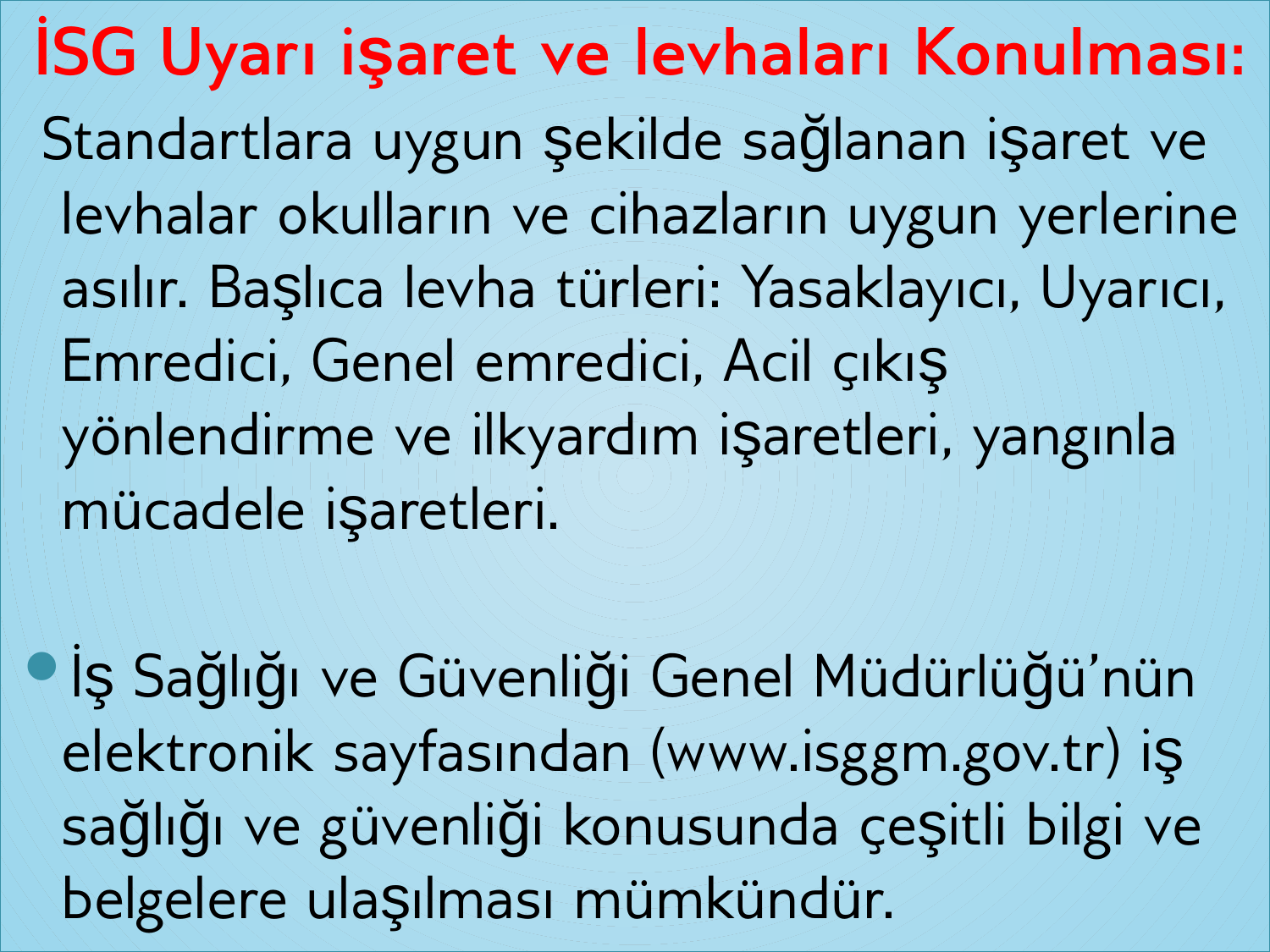

İSG Uyarı işaret ve levhaları Konulması:
 Standartlara uygun şekilde sağlanan işaret ve levhalar okulların ve cihazların uygun yerlerine asılır. Başlıca levha türleri: Yasaklayıcı, Uyarıcı, Emredici, Genel emredici, Acil çıkış yönlendirme ve ilkyardım işaretleri, yangınla mücadele işaretleri.

İş Sağlığı ve Güvenliği Genel Müdürlüğü’nün elektronik sayfasından (www.isggm.gov.tr) iş sağlığı ve güvenliği konusunda çeşitli bilgi ve belgelere ulaşılması mümkündür.